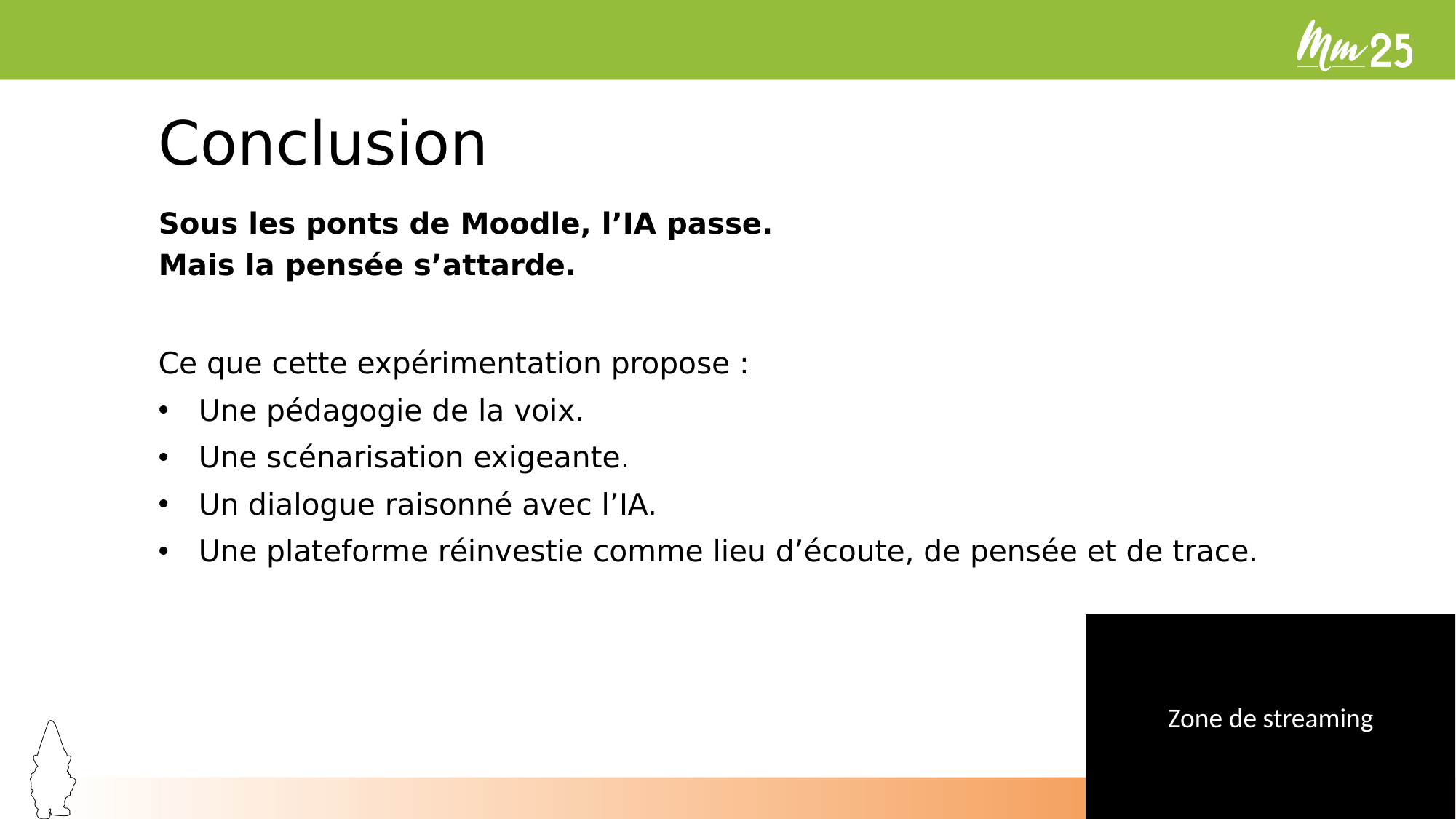

# Conclusion
Sous les ponts de Moodle, l’IA passe.
Mais la pensée s’attarde.
Ce que cette expérimentation propose :
Une pédagogie de la voix.
Une scénarisation exigeante.
Un dialogue raisonné avec l’IA.
Une plateforme réinvestie comme lieu d’écoute, de pensée et de trace.